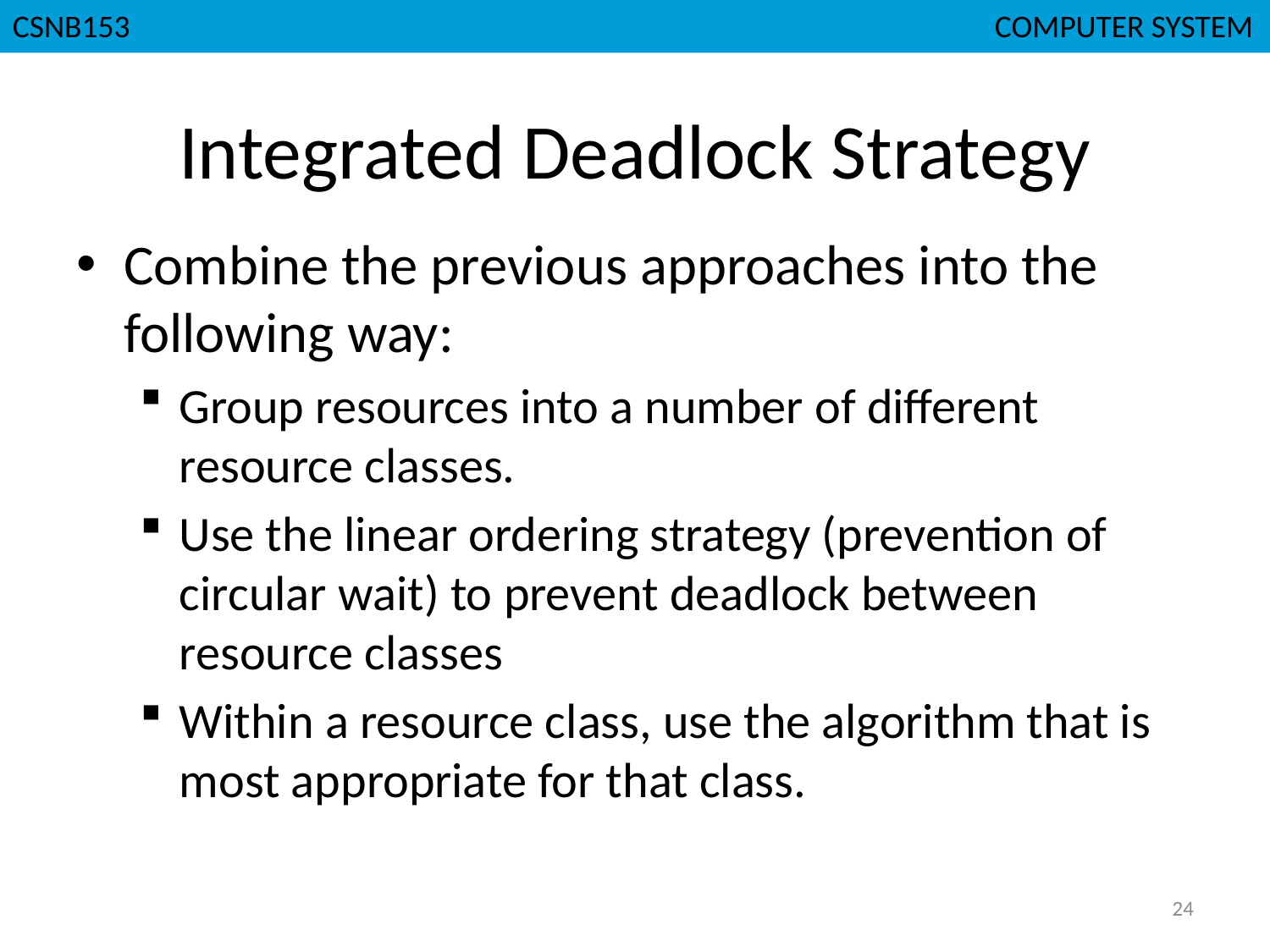

CSNB153							             COMPUTER SYSTEM
# Integrated Deadlock Strategy
Combine the previous approaches into the following way:
Group resources into a number of different resource classes.
Use the linear ordering strategy (prevention of circular wait) to prevent deadlock between resource classes
Within a resource class, use the algorithm that is most appropriate for that class.
24